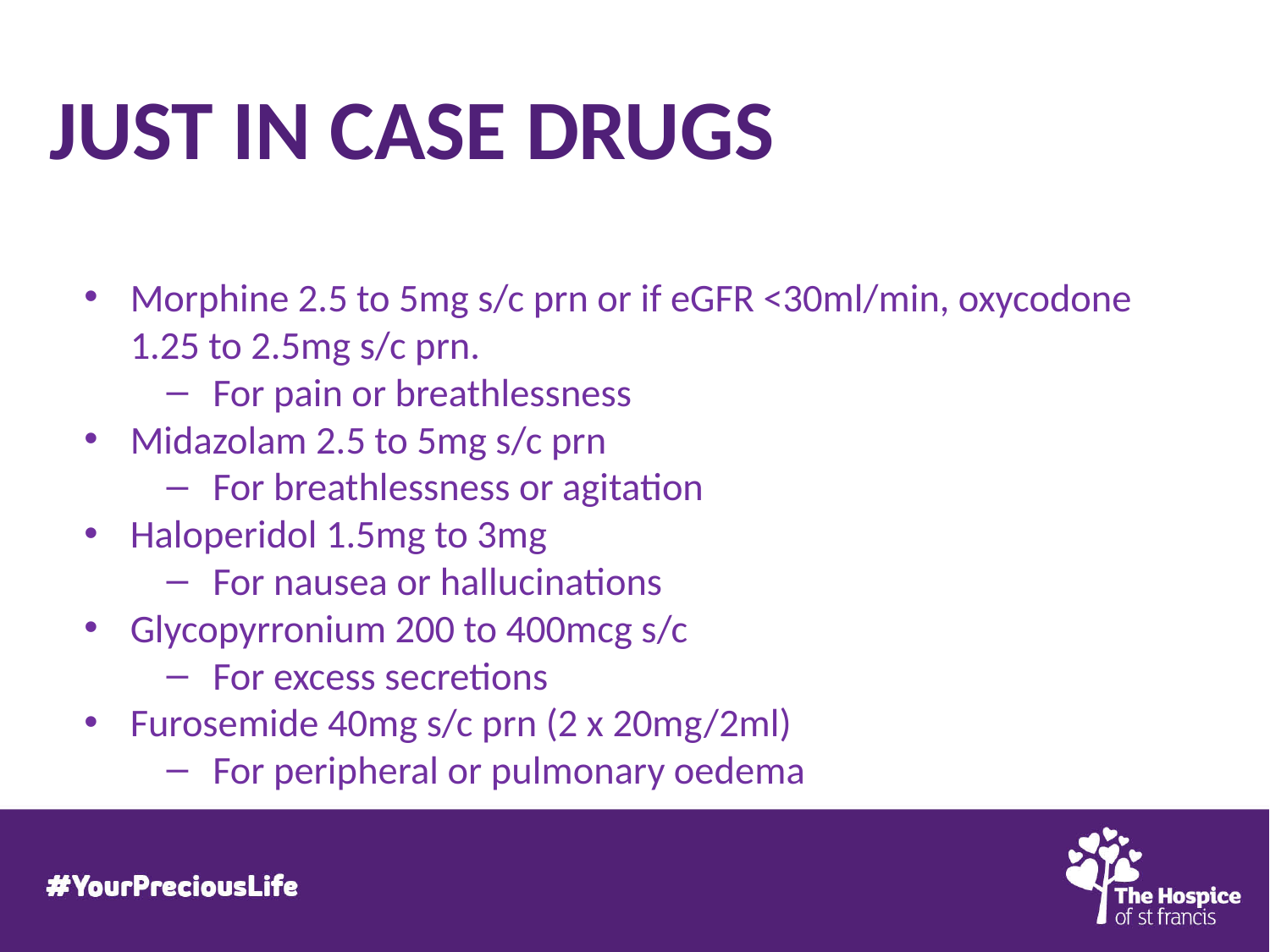

# Just in case drugs
Morphine 2.5 to 5mg s/c prn or if eGFR <30ml/min, oxycodone 1.25 to 2.5mg s/c prn.
For pain or breathlessness
Midazolam 2.5 to 5mg s/c prn
For breathlessness or agitation
Haloperidol 1.5mg to 3mg
For nausea or hallucinations
Glycopyrronium 200 to 400mcg s/c
For excess secretions
Furosemide 40mg s/c prn (2 x 20mg/2ml)
For peripheral or pulmonary oedema